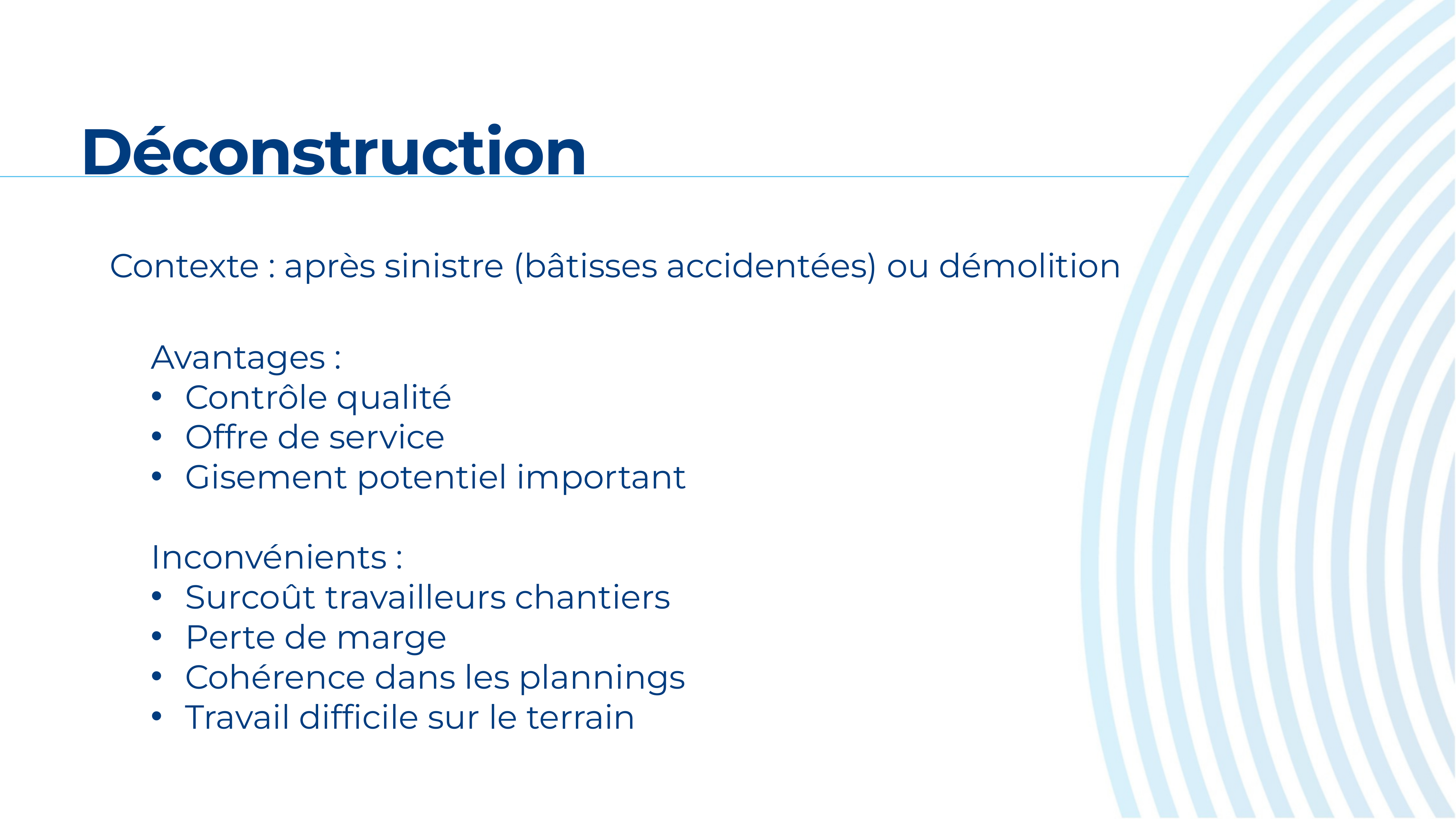

# Déconstruction
Contexte : après sinistre (bâtisses accidentées) ou démolition
Avantages :
Contrôle qualité
Offre de service
Gisement potentiel important

Inconvénients :
Surcoût travailleurs chantiers
Perte de marge
Cohérence dans les plannings
Travail difficile sur le terrain